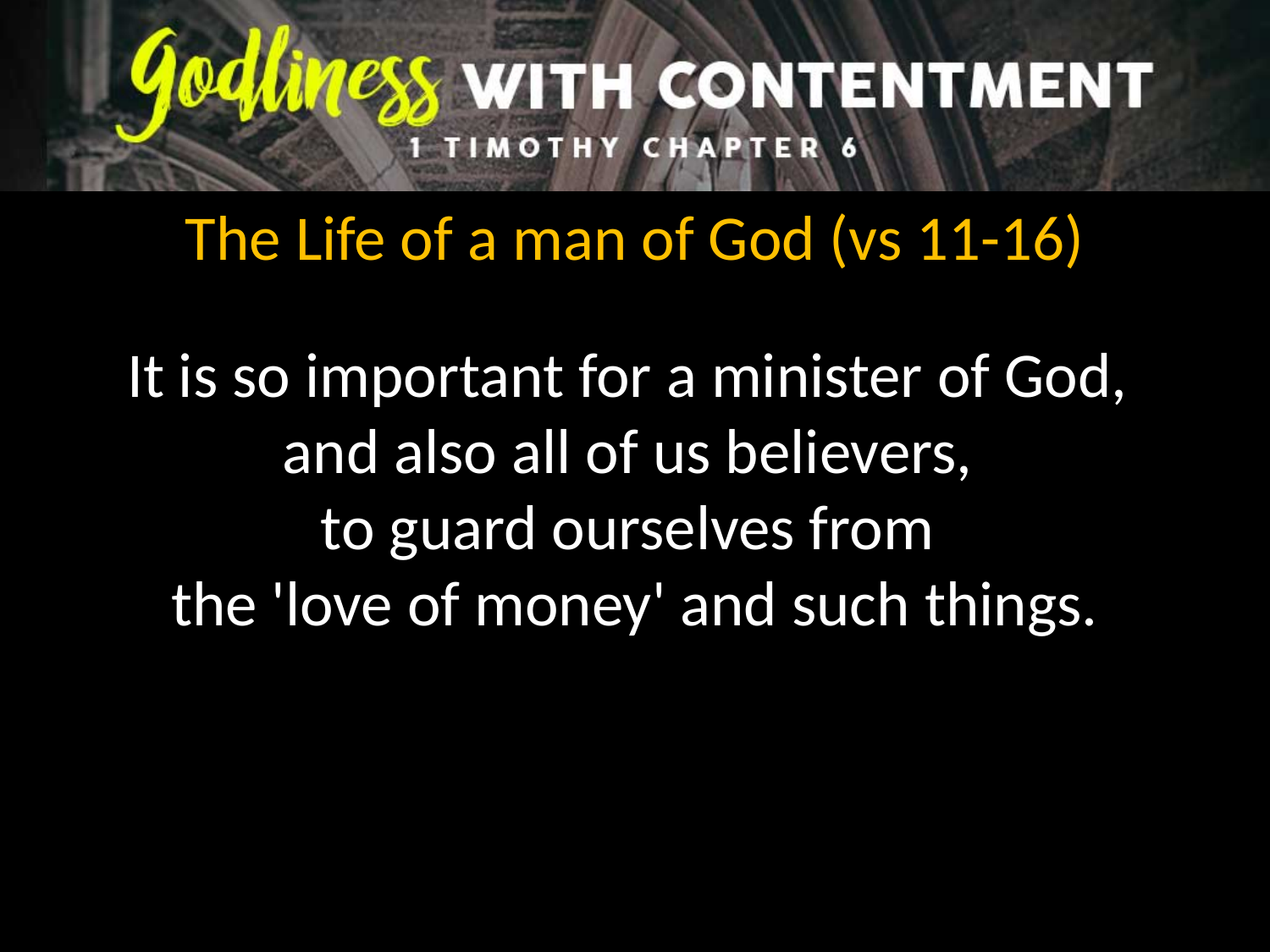

The Life of a man of God (vs 11-16)
It is so important for a minister of God,
and also all of us believers,
to guard ourselves from
the 'love of money' and such things.